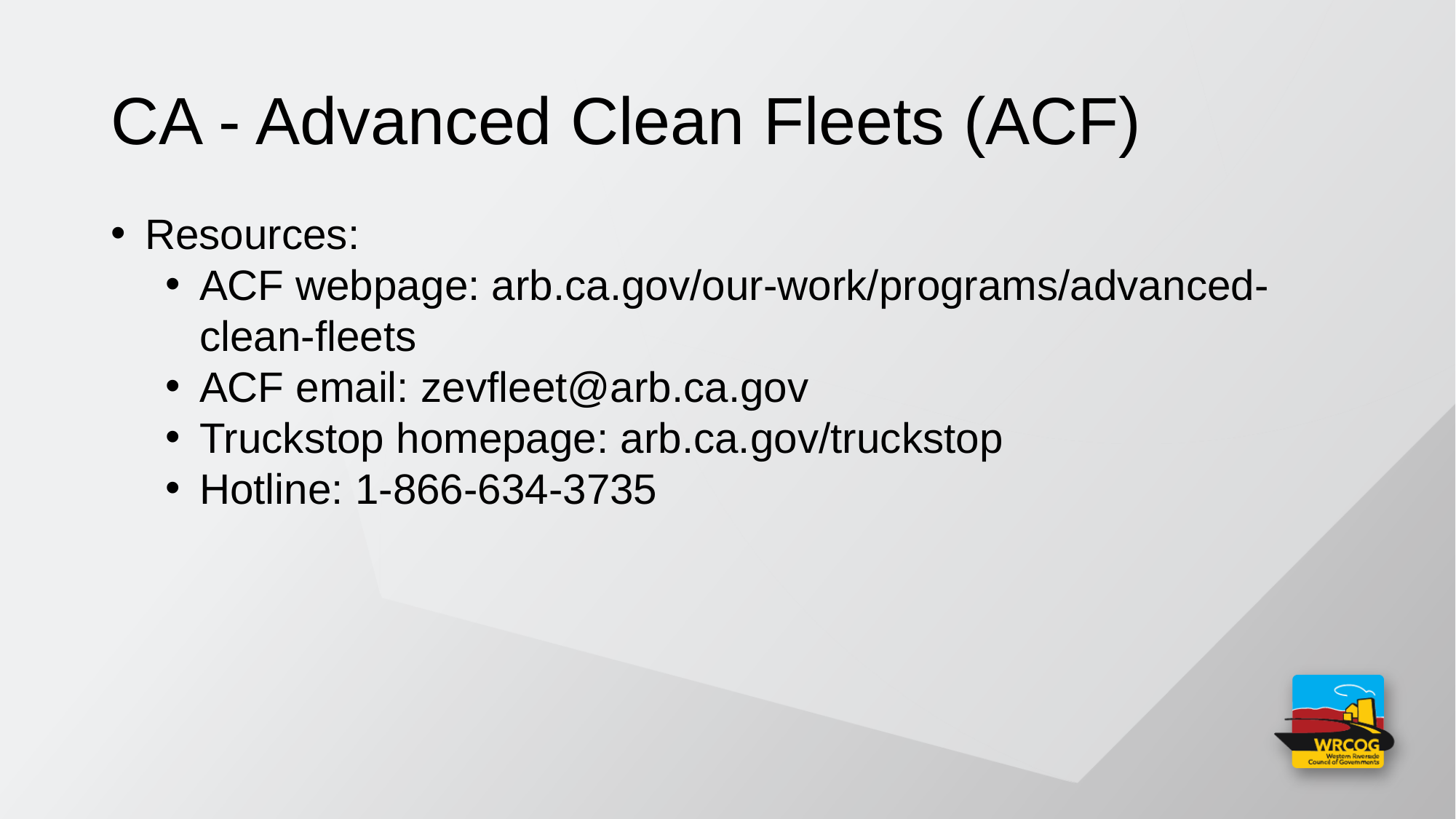

# CA - Advanced Clean Fleets (ACF)
Resources:
ACF webpage: arb.ca.gov/our-work/programs/advanced-clean-fleets
ACF email: zevfleet@arb.ca.gov
Truckstop homepage: arb.ca.gov/truckstop
Hotline: 1-866-634-3735